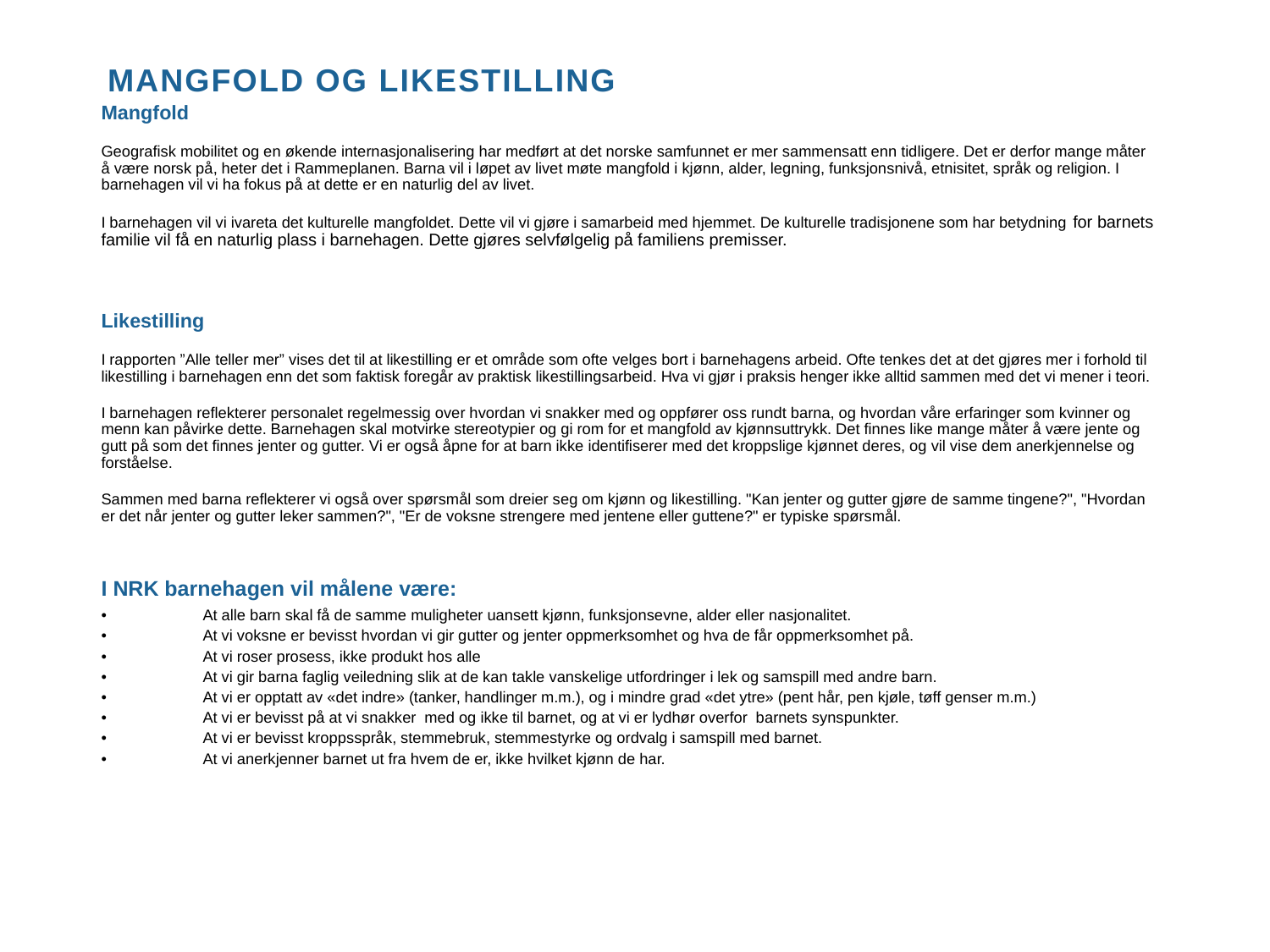

# Mangfold og likestilling
Mangfold
Geografisk mobilitet og en økende internasjonalisering har medført at det norske samfunnet er mer sammensatt enn tidligere. Det er derfor mange måter å være norsk på, heter det i Rammeplanen. Barna vil i løpet av livet møte mangfold i kjønn, alder, legning, funksjonsnivå, etnisitet, språk og religion. I barnehagen vil vi ha fokus på at dette er en naturlig del av livet.
I barnehagen vil vi ivareta det kulturelle mangfoldet. Dette vil vi gjøre i samarbeid med hjemmet. De kulturelle tradisjonene som har betydning for barnets familie vil få en naturlig plass i barnehagen. Dette gjøres selvfølgelig på familiens premisser.

Likestilling
I rapporten ”Alle teller mer” vises det til at likestilling er et område som ofte velges bort i barnehagens arbeid. Ofte tenkes det at det gjøres mer i forhold til likestilling i barnehagen enn det som faktisk foregår av praktisk likestillingsarbeid. Hva vi gjør i praksis henger ikke alltid sammen med det vi mener i teori.
I barnehagen reflekterer personalet regelmessig over hvordan vi snakker med og oppfører oss rundt barna, og hvordan våre erfaringer som kvinner og menn kan påvirke dette. Barnehagen skal motvirke stereotypier og gi rom for et mangfold av kjønnsuttrykk. Det finnes like mange måter å være jente og gutt på som det finnes jenter og gutter. Vi er også åpne for at barn ikke identifiserer med det kroppslige kjønnet deres, og vil vise dem anerkjennelse og forståelse.
Sammen med barna reflekterer vi også over spørsmål som dreier seg om kjønn og likestilling. "Kan jenter og gutter gjøre de samme tingene?", "Hvordan er det når jenter og gutter leker sammen?", "Er de voksne strengere med jentene eller guttene?" er typiske spørsmål.

I NRK barnehagen vil målene være:
•	At alle barn skal få de samme muligheter uansett kjønn, funksjonsevne, alder eller nasjonalitet.
•	At vi voksne er bevisst hvordan vi gir gutter og jenter oppmerksomhet og hva de får oppmerksomhet på.
•	At vi roser prosess, ikke produkt hos alle
•	At vi gir barna faglig veiledning slik at de kan takle vanskelige utfordringer i lek og samspill med andre barn.
•	At vi er opptatt av «det indre» (tanker, handlinger m.m.), og i mindre grad «det ytre» (pent hår, pen kjøle, tøff genser m.m.)
•	At vi er bevisst på at vi snakker  med og ikke til barnet, og at vi er lydhør overfor  barnets synspunkter.
•	At vi er bevisst kroppsspråk, stemmebruk, stemmestyrke og ordvalg i samspill med barnet.
•	At vi anerkjenner barnet ut fra hvem de er, ikke hvilket kjønn de har.